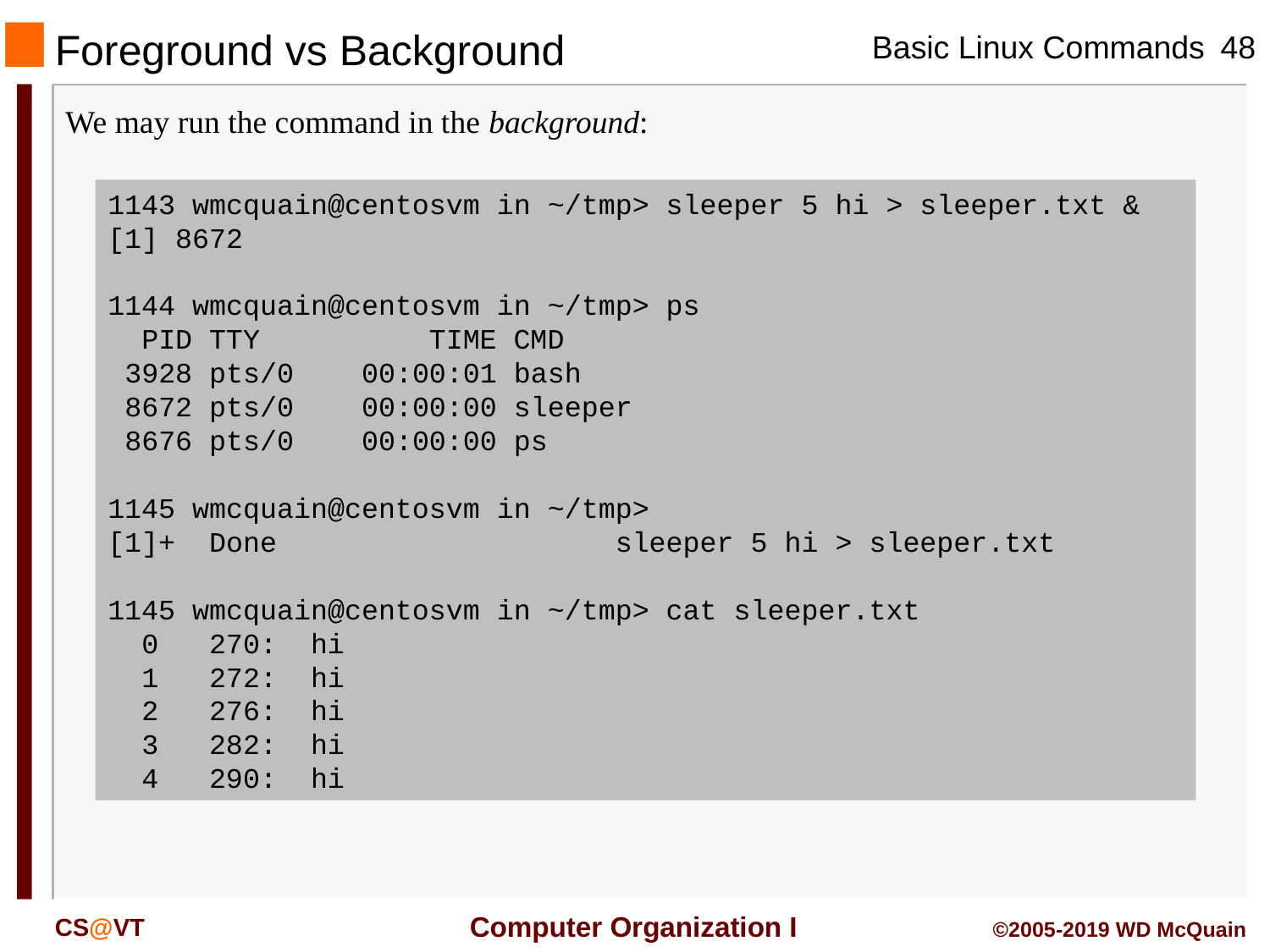

# Foreground vs Background
We may run the command in the background:
1143 wmcquain@centosvm in ~/tmp> sleeper 5 hi > sleeper.txt &
[1] 8672

1144 wmcquain@centosvm in ~/tmp> ps
  PID TTY          TIME CMD
 3928 pts/0    00:00:01 bash
 8672 pts/0    00:00:00 sleeper
 8676 pts/0    00:00:00 ps

1145 wmcquain@centosvm in ~/tmp>
[1]+  Done                    sleeper 5 hi > sleeper.txt

1145 wmcquain@centosvm in ~/tmp> cat sleeper.txt
  0   270:  hi
  1   272:  hi
  2   276:  hi
  3   282:  hi
  4   290:  hi